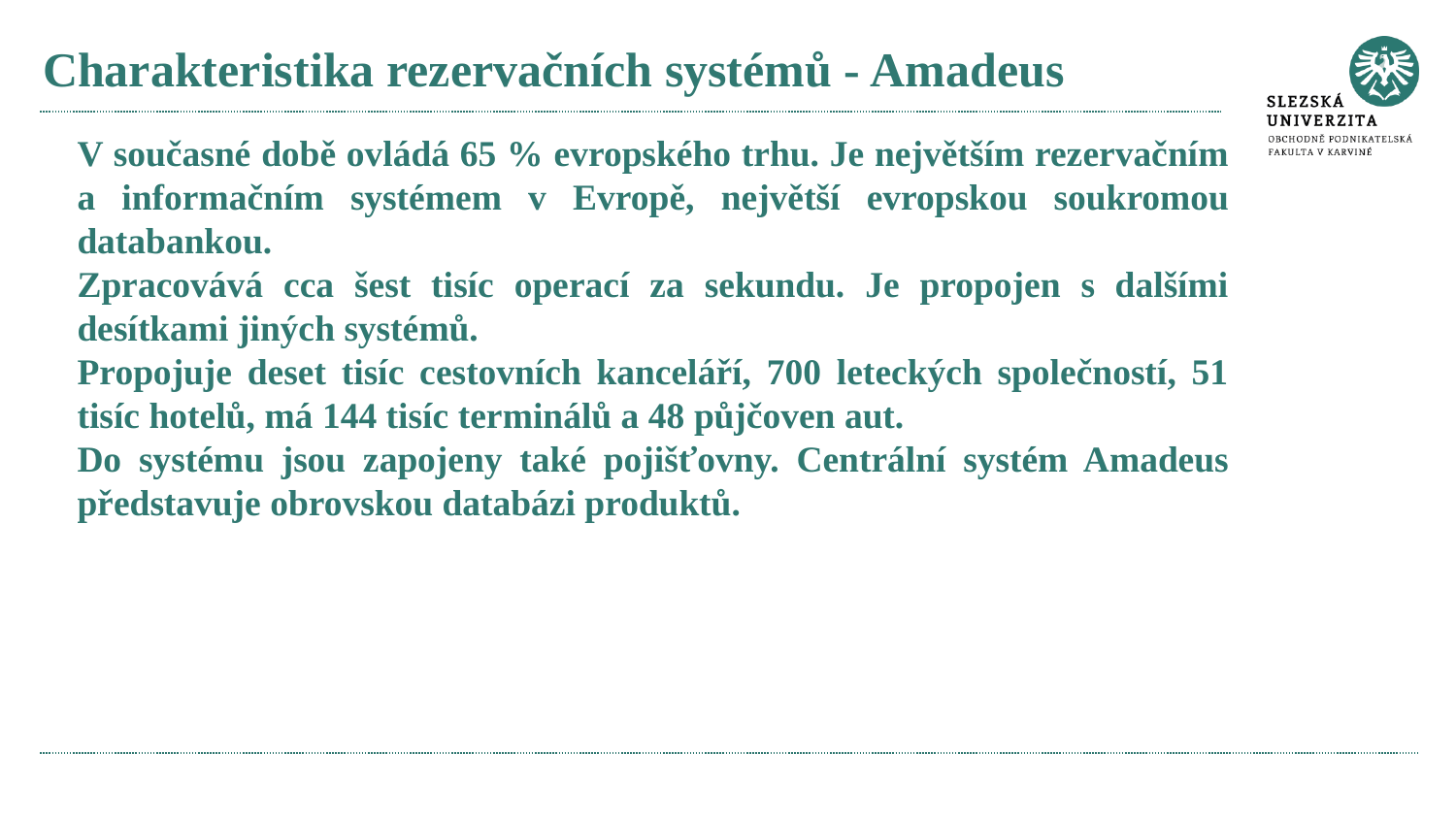

# Charakteristika rezervačních systémů - Amadeus
V současné době ovládá 65 % evropského trhu. Je největším rezervačním a informačním systémem v Evropě, největší evropskou soukromou databankou.
Zpracovává cca šest tisíc operací za sekundu. Je propojen s dalšími desítkami jiných systémů.
Propojuje deset tisíc cestovních kanceláří, 700 leteckých společností, 51 tisíc hotelů, má 144 tisíc terminálů a 48 půjčoven aut.
Do systému jsou zapojeny také pojišťovny. Centrální systém Amadeus představuje obrovskou databázi produktů.